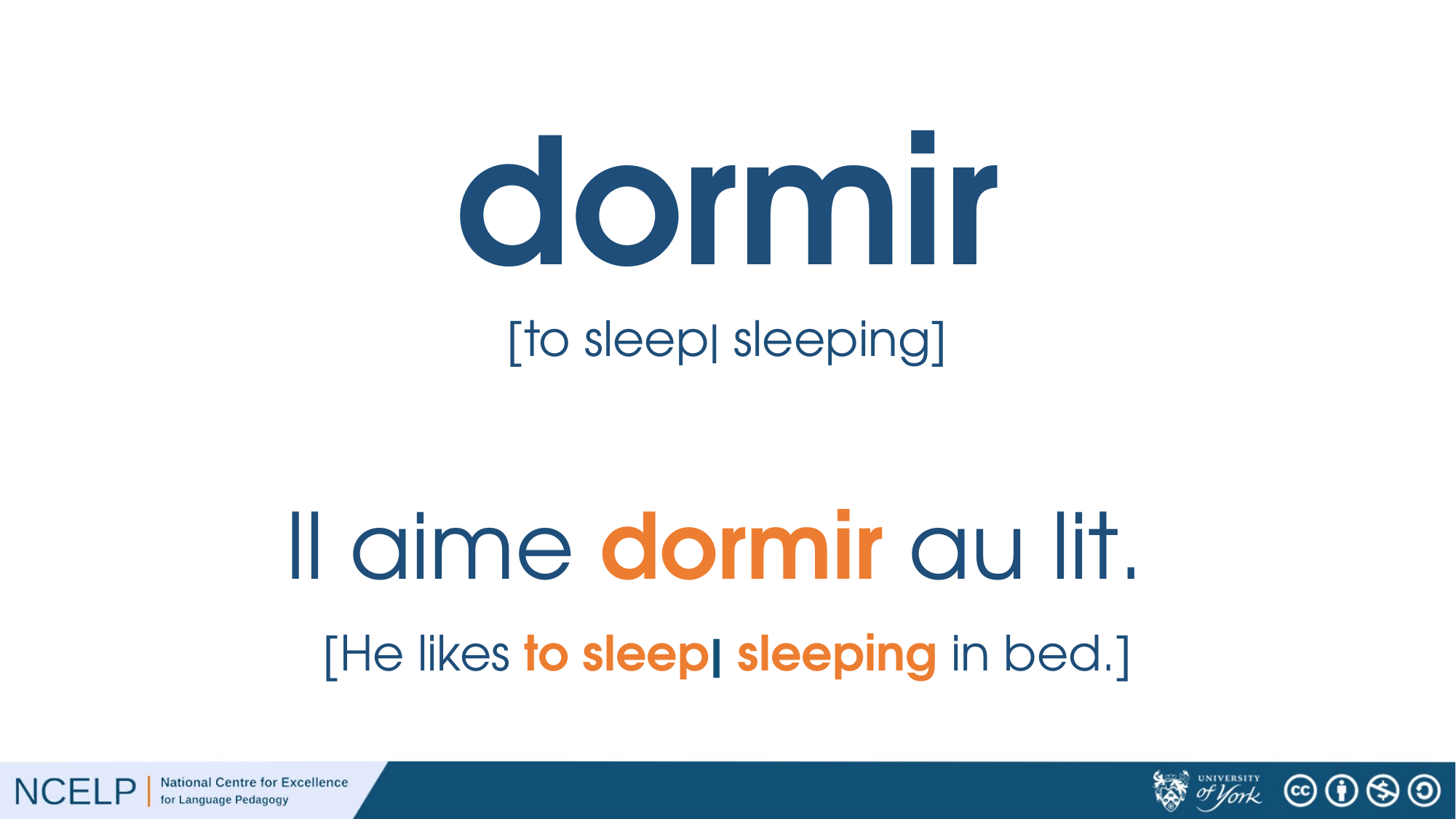

# dormir
[to sleep| sleeping]
Il aime dormir au lit.
[He likes to sleep| sleeping in bed.]